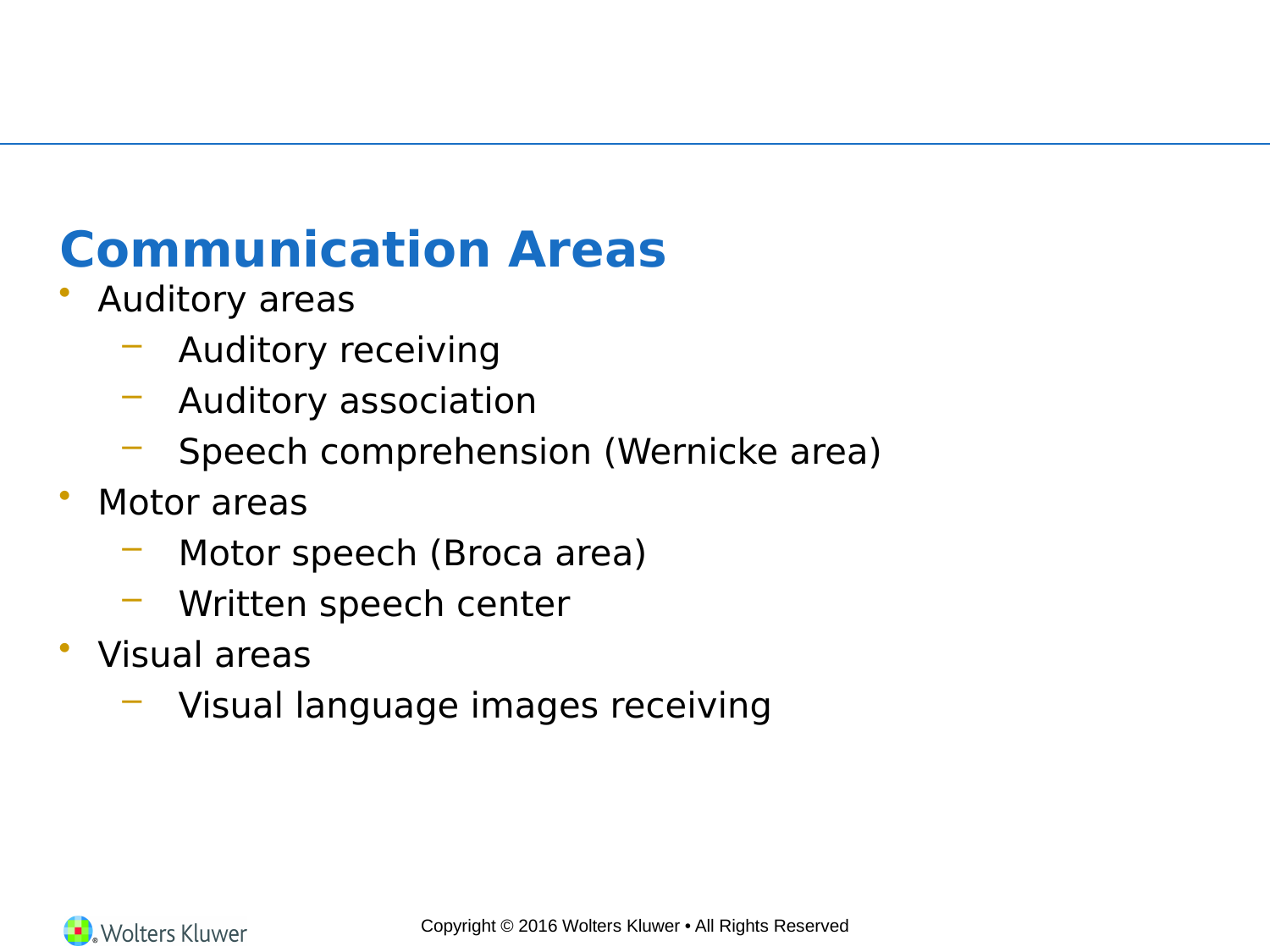

# Communication Areas
Auditory areas
Auditory receiving
Auditory association
Speech comprehension (Wernicke area)
Motor areas
Motor speech (Broca area)
Written speech center
Visual areas
Visual language images receiving